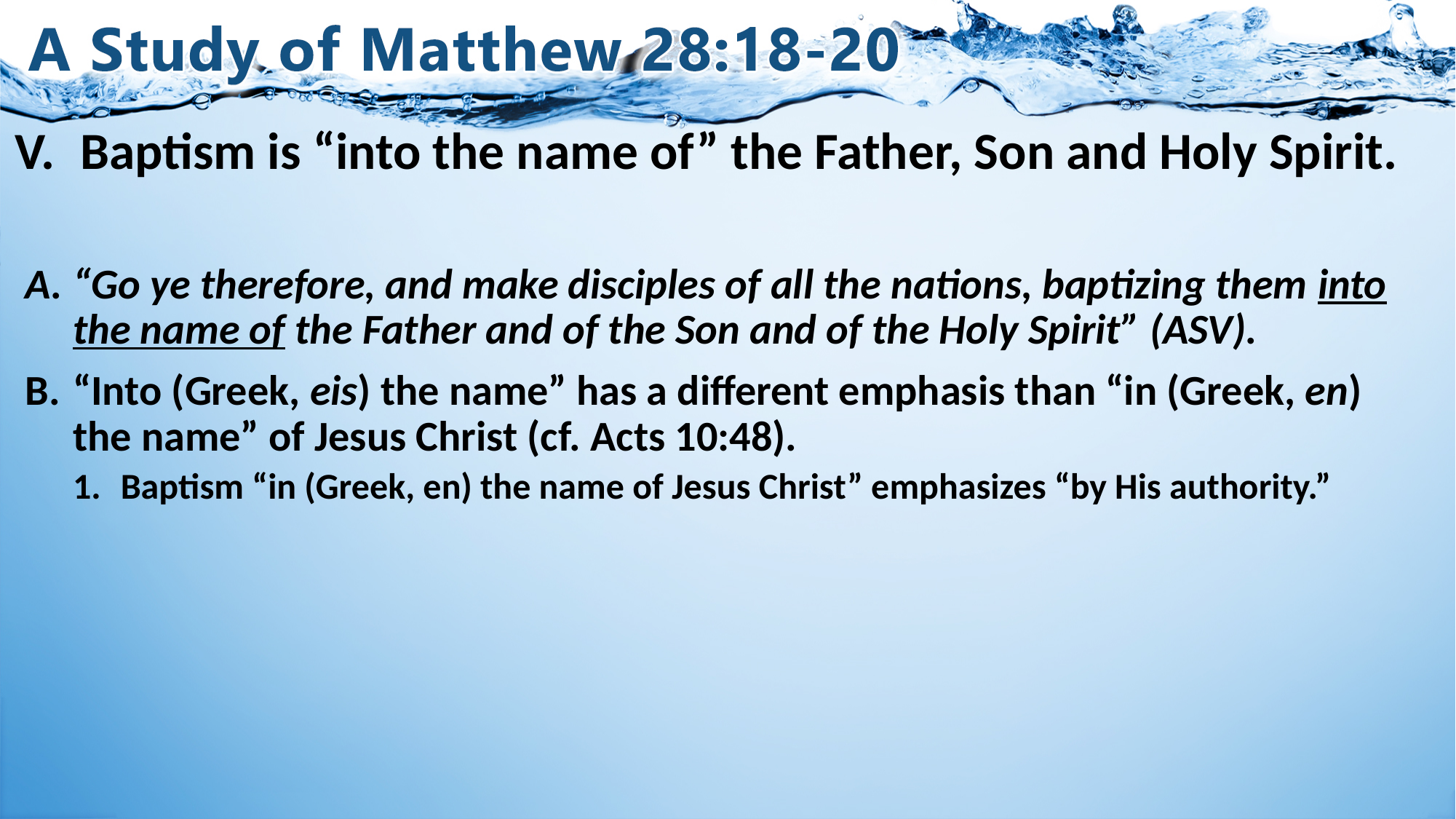

# V.	Baptism is “into the name of” the Father, Son and Holy Spirit.
“Go ye therefore, and make disciples of all the nations, baptizing them into the name of the Father and of the Son and of the Holy Spirit” (ASV).
“Into (Greek, eis) the name” has a different emphasis than “in (Greek, en) the name” of Jesus Christ (cf. Acts 10:48).
Baptism “in (Greek, en) the name of Jesus Christ” emphasizes “by His authority.”